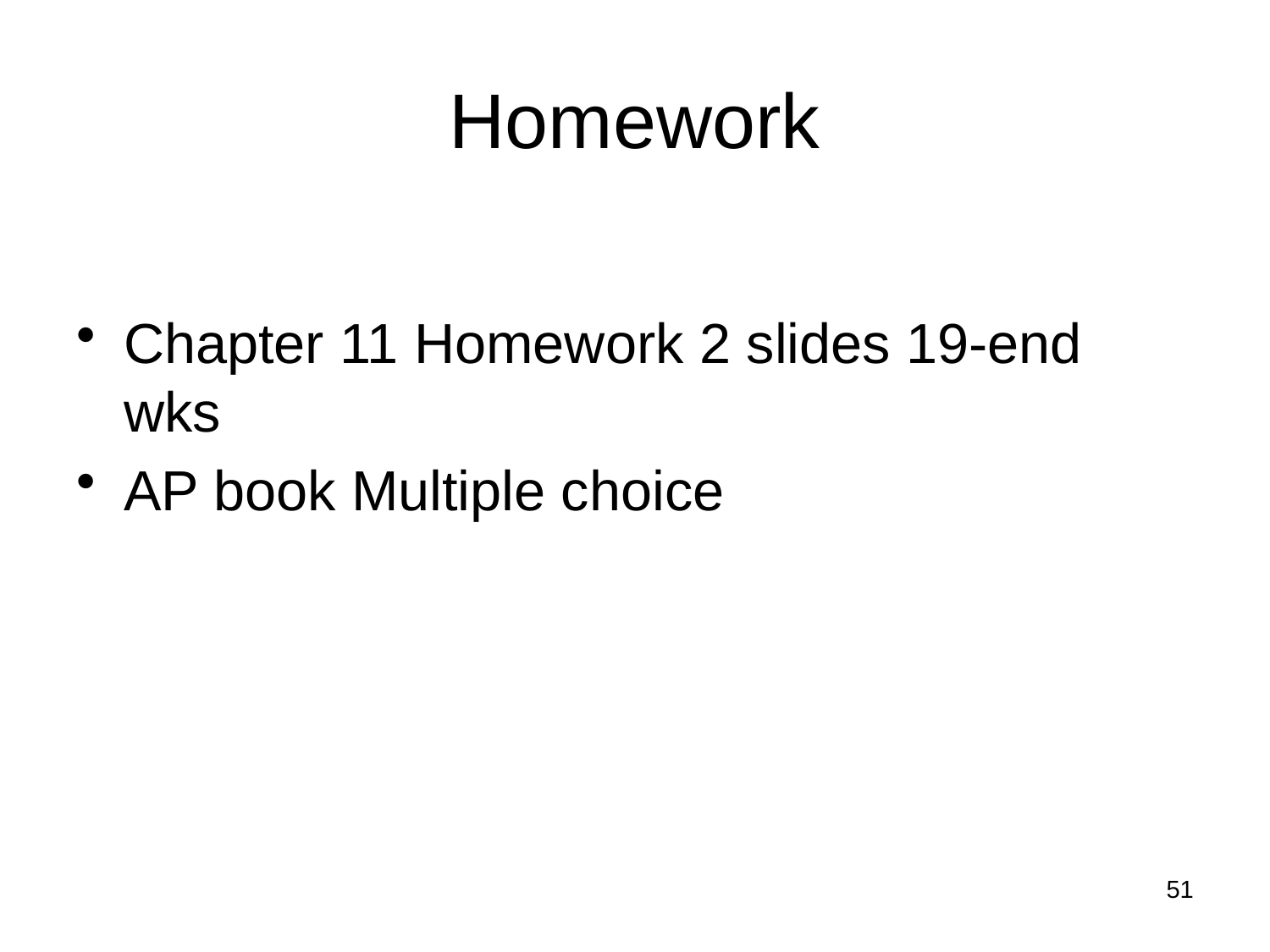

# Homework

Chapter 11 Homework 2 slides 19-end wks
AP book Multiple choice
51